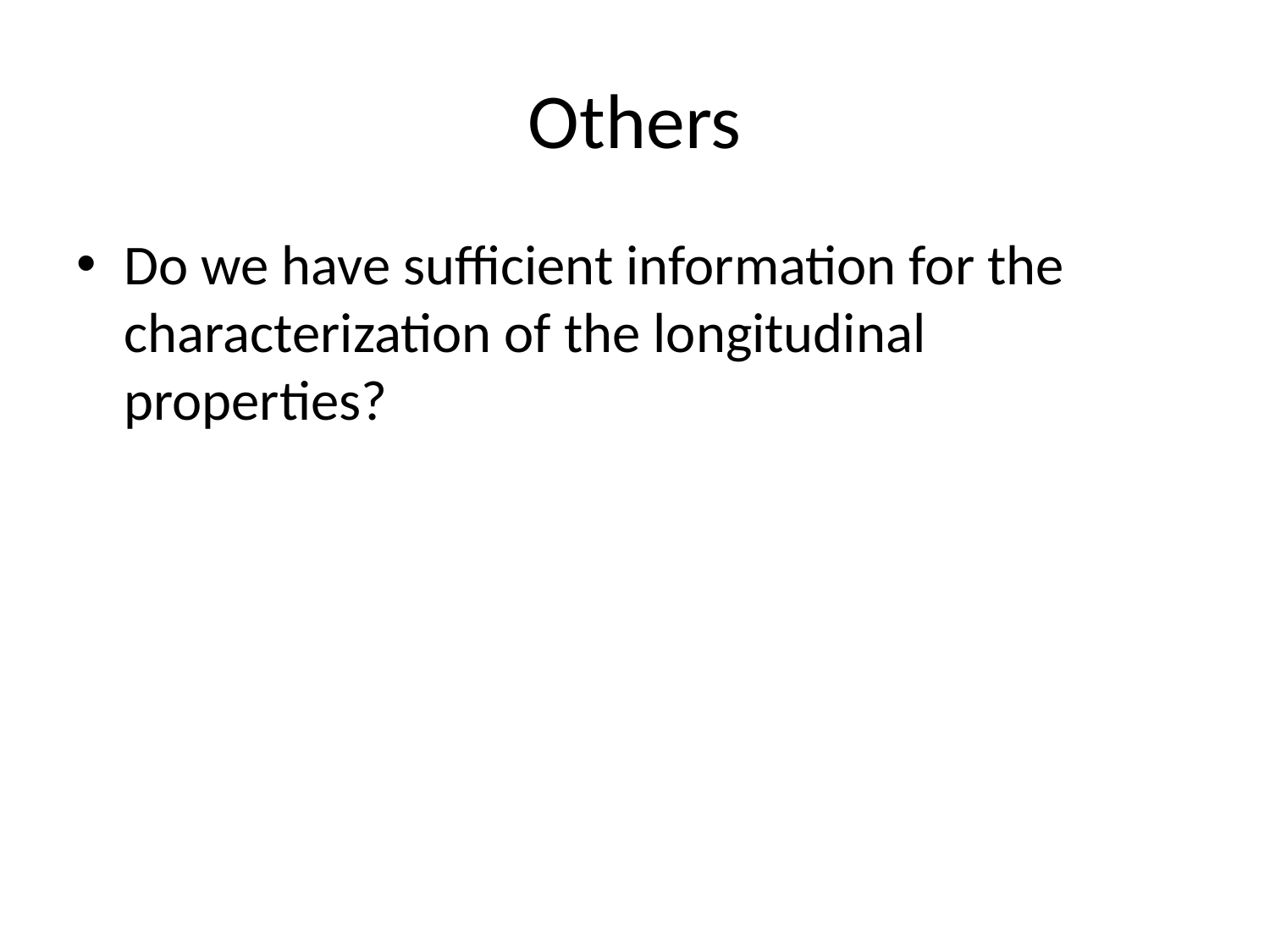

# Others
Do we have sufficient information for the characterization of the longitudinal properties?